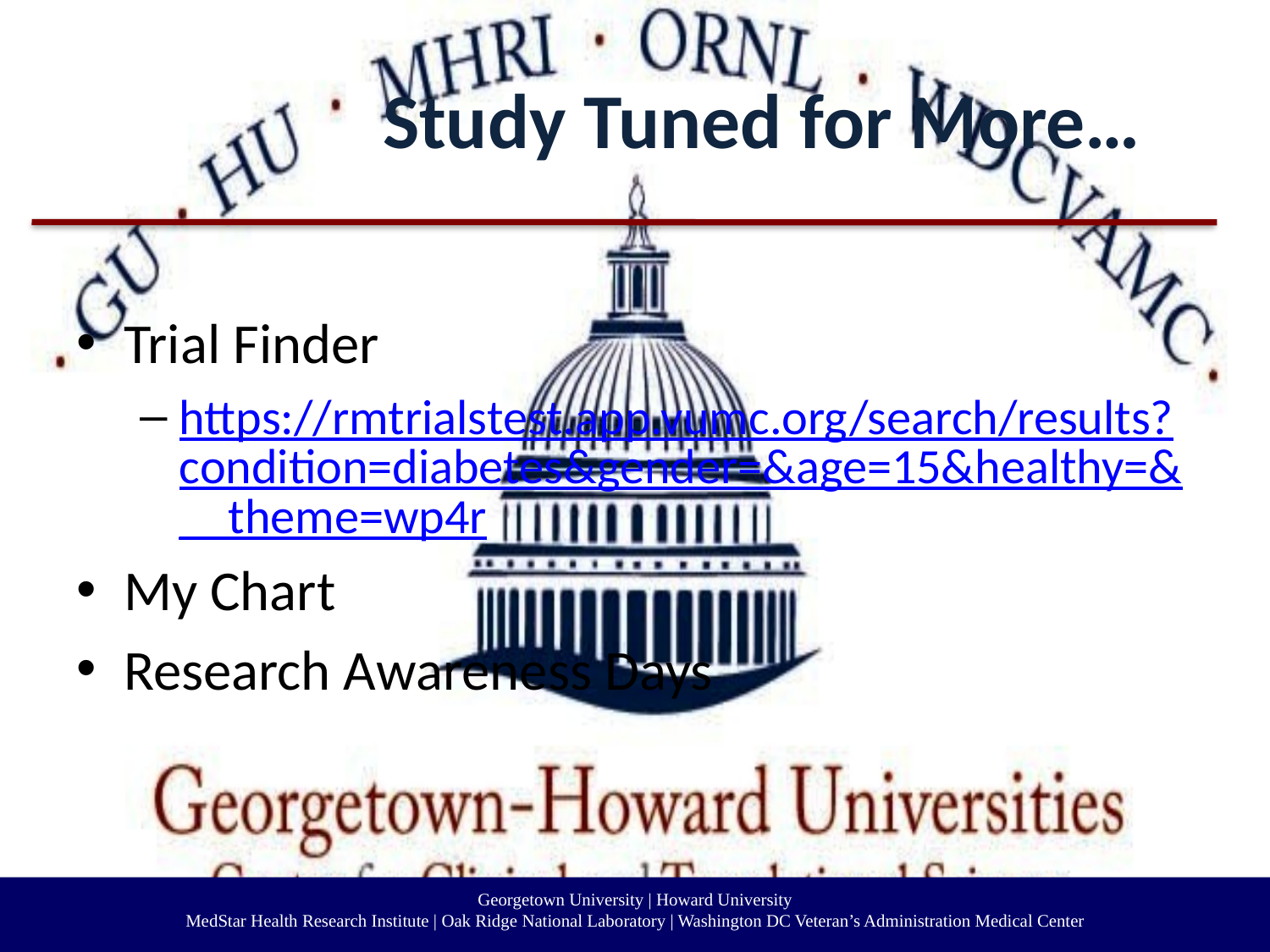

# Study Tuned for More…

Trial Finder
https://rmtrialstest.app.vumc.org/search/results?condition=diabetes&gender=&age=15&healthy=&__theme=wp4r
My Chart
Research Awareness Days